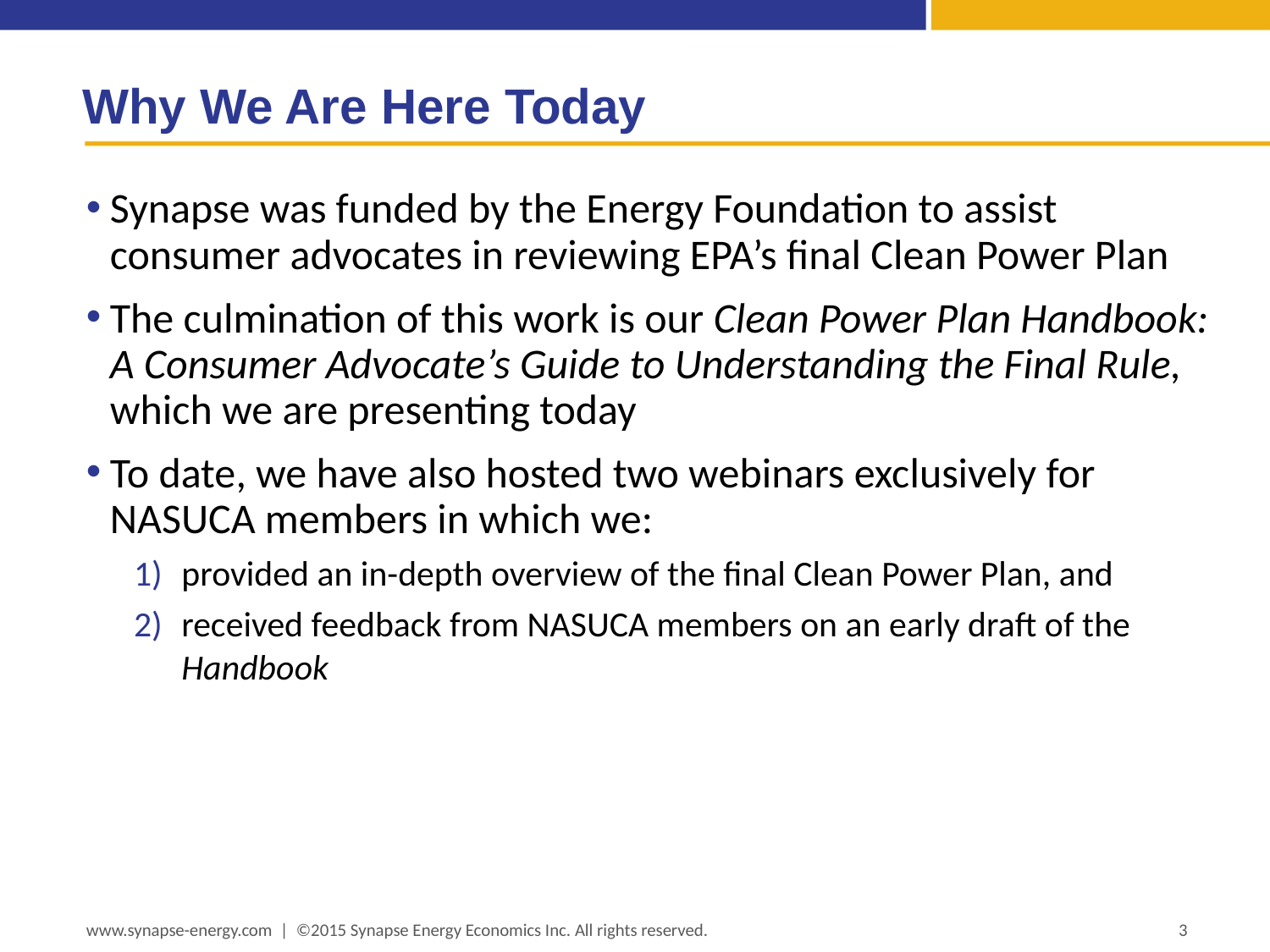

# Why We Are Here Today
Synapse was funded by the Energy Foundation to assist consumer advocates in reviewing EPA’s final Clean Power Plan
The culmination of this work is our Clean Power Plan Handbook: A Consumer Advocate’s Guide to Understanding the Final Rule, which we are presenting today
To date, we have also hosted two webinars exclusively for NASUCA members in which we:
provided an in-depth overview of the final Clean Power Plan, and
received feedback from NASUCA members on an early draft of the Handbook

www.synapse-energy.com  |  ©2015 Synapse Energy Economics Inc. All rights reserved.
3